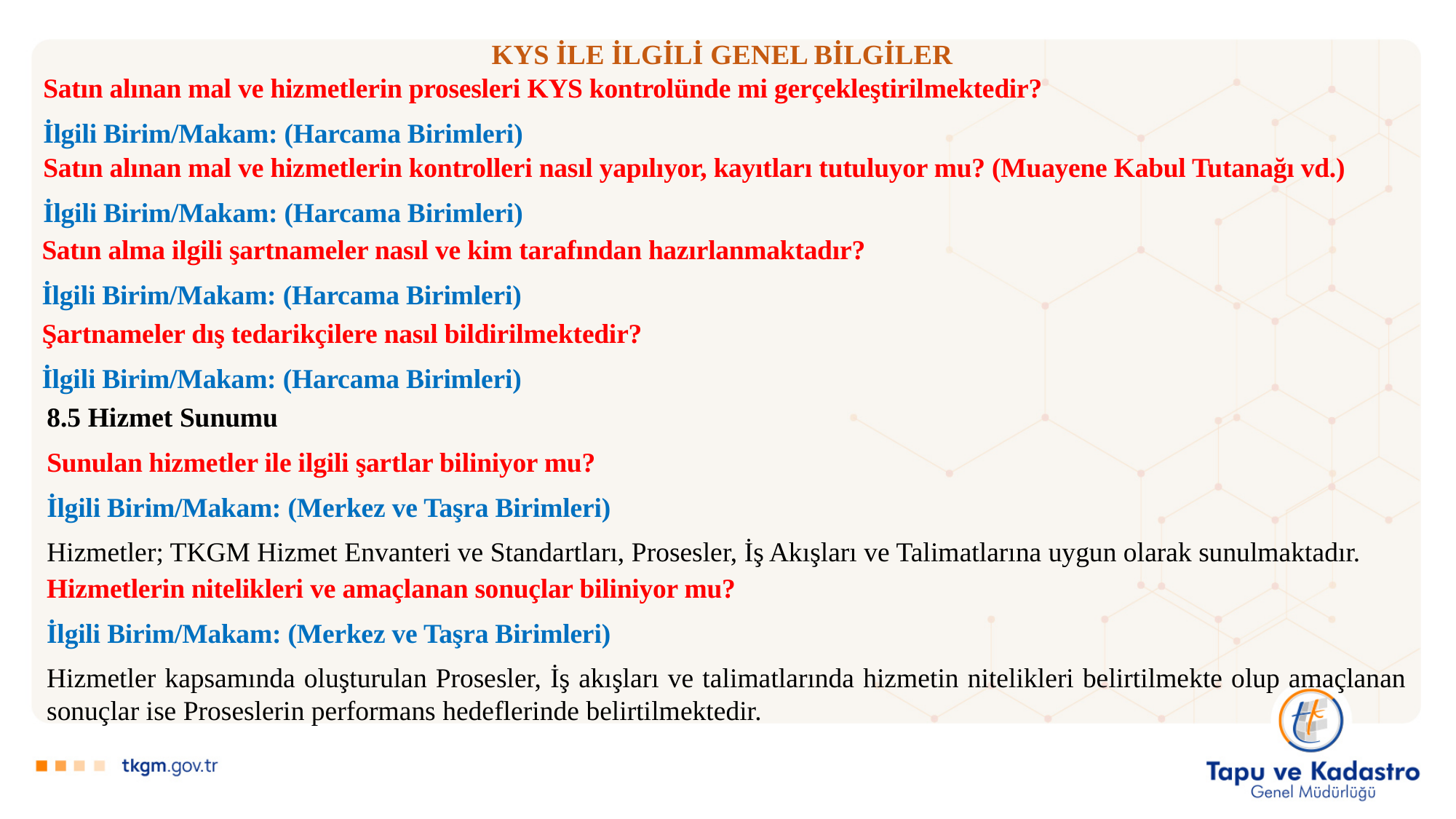

# KYS İLE İLGİLİ GENEL BİLGİLER
Satın alınan mal ve hizmetlerin prosesleri KYS kontrolünde mi gerçekleştirilmektedir?
İlgili Birim/Makam: (Harcama Birimleri)
Satın alınan mal ve hizmetlerin kontrolleri nasıl yapılıyor, kayıtları tutuluyor mu? (Muayene Kabul Tutanağı vd.)
İlgili Birim/Makam: (Harcama Birimleri)
Satın alma ilgili şartnameler nasıl ve kim tarafından hazırlanmaktadır?
İlgili Birim/Makam: (Harcama Birimleri)
Şartnameler dış tedarikçilere nasıl bildirilmektedir?
İlgili Birim/Makam: (Harcama Birimleri)
8.5 Hizmet Sunumu
Sunulan hizmetler ile ilgili şartlar biliniyor mu?
İlgili Birim/Makam: (Merkez ve Taşra Birimleri)
Hizmetler; TKGM Hizmet Envanteri ve Standartları, Prosesler, İş Akışları ve Talimatlarına uygun olarak sunulmaktadır.
Hizmetlerin nitelikleri ve amaçlanan sonuçlar biliniyor mu?
İlgili Birim/Makam: (Merkez ve Taşra Birimleri)
Hizmetler kapsamında oluşturulan Prosesler, İş akışları ve talimatlarında hizmetin nitelikleri belirtilmekte olup amaçlanan sonuçlar ise Proseslerin performans hedeflerinde belirtilmektedir.